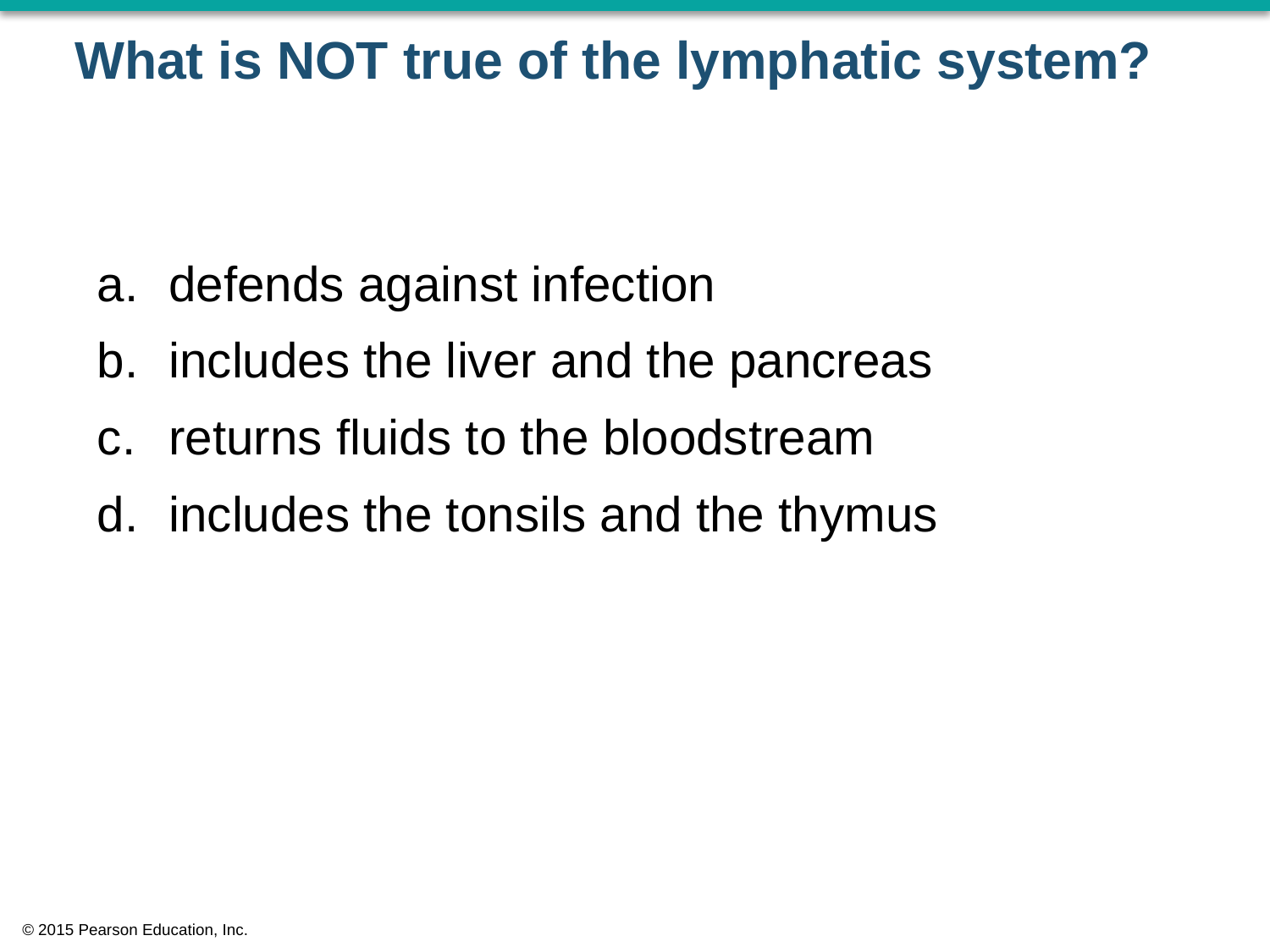

# What is NOT true of the lymphatic system?
defends against infection
includes the liver and the pancreas
returns fluids to the bloodstream
includes the tonsils and the thymus
© 2015 Pearson Education, Inc.